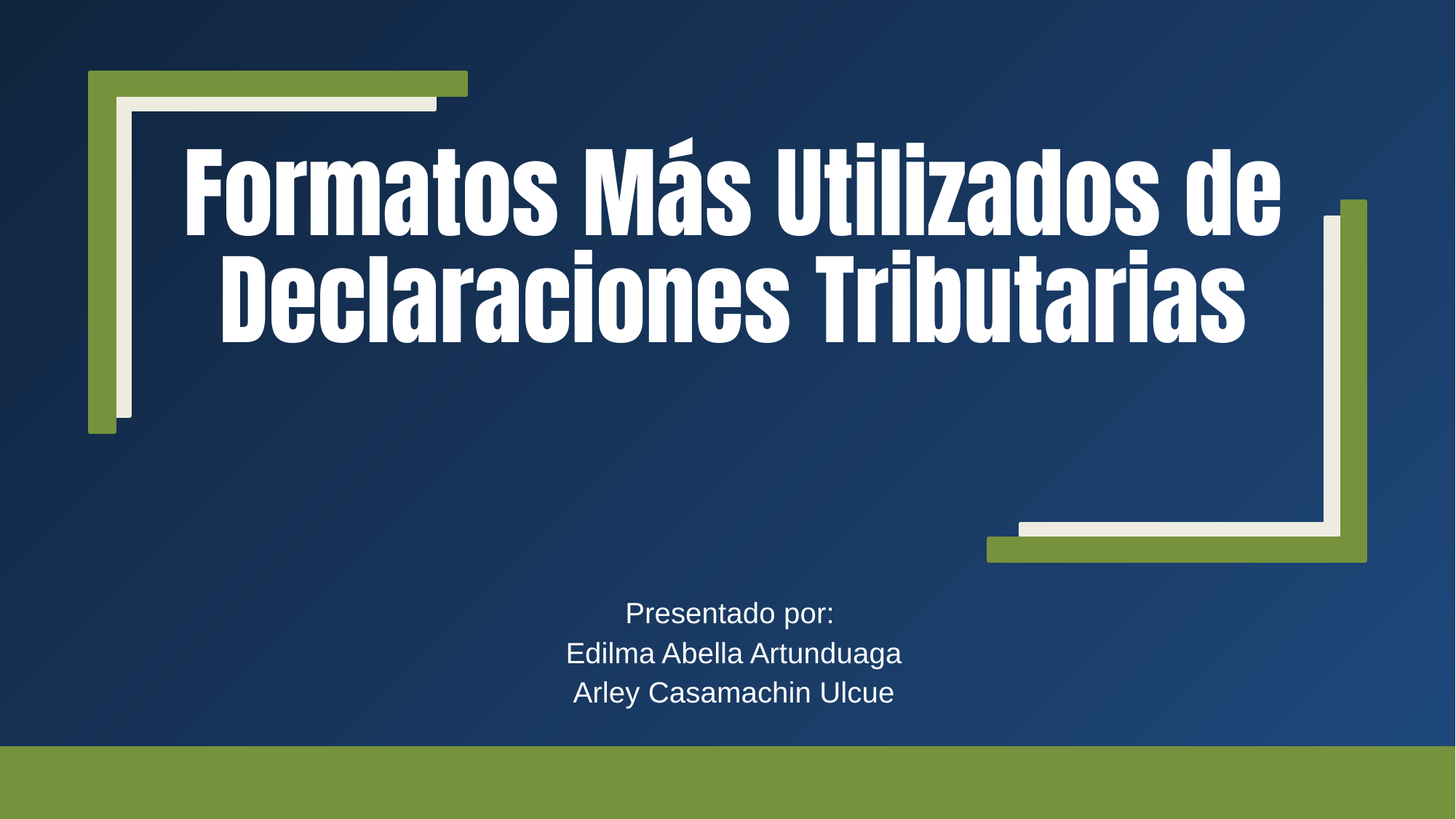

# Formatos Más Utilizados de Declaraciones Tributarias
Presentado por:
Edilma Abella Artunduaga
Arley Casamachin Ulcue